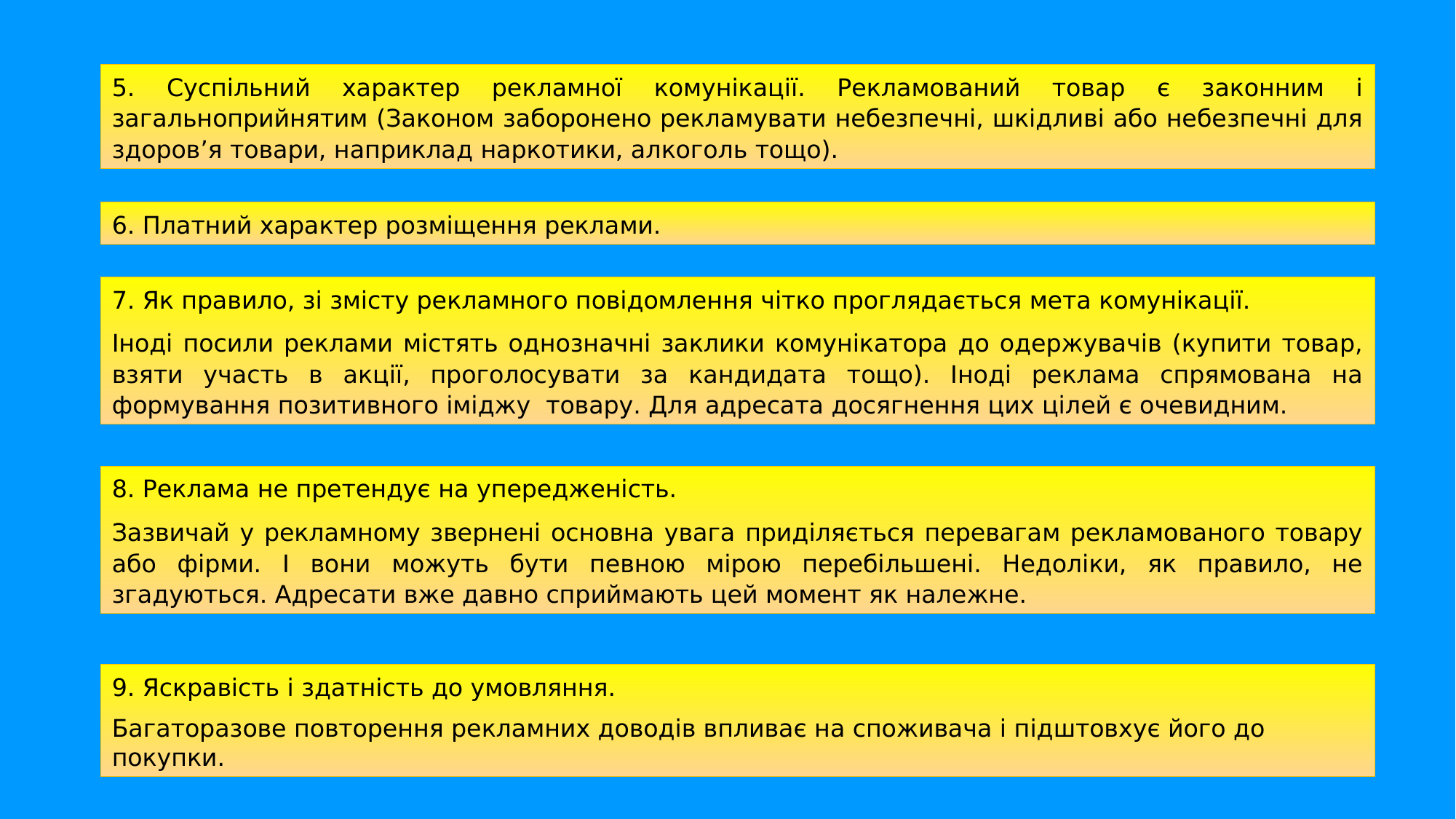

5. Суспільний характер рекламної комунікації. Рекламований товар є законним і загальноприйнятим (Законом заборонено рекламувати небезпечні, шкідливі або небезпечні для здоров’я товари, наприклад наркотики, алкоголь тощо).
6. Платний характер розміщення реклами.
7. Як правило, зі змісту рекламного повідомлення чітко проглядається мета комунікації.
Іноді посили реклами містять однозначні заклики комунікатора до одержувачів (купити товар, взяти участь в акції, проголосувати за кандидата тощо). Іноді реклама спрямована на формування позитивного іміджу  товару. Для адресата досягнення цих цілей є очевидним.
8. Реклама не претендує на упередженість.
Зазвичай у рекламному звернені основна увага приділяється перевагам рекламованого товару або фірми. І вони можуть бути певною мірою перебільшені. Недоліки, як правило, не згадуються. Адресати вже давно сприймають цей момент як належне.
9. Яскравість і здатність до умовляння.
Багаторазове повторення рекламних доводів впливає на споживача і підштовхує його до покупки.